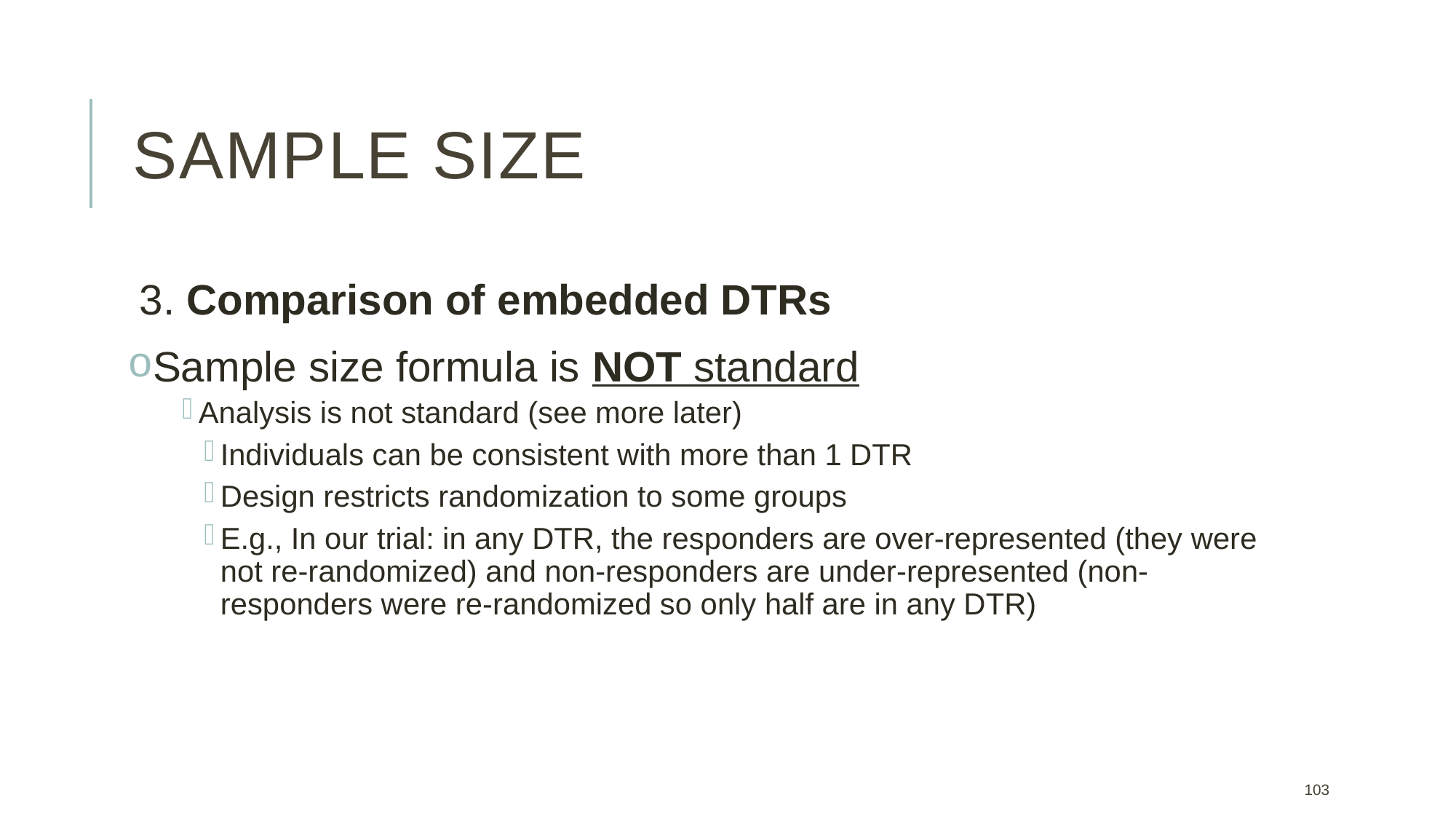

# Sample Size
3. Comparison of embedded DTRs
Sample size formula is NOT standard
Analysis is not standard (see more later)
Individuals can be consistent with more than 1 DTR
Design restricts randomization to some groups
E.g., In our trial: in any DTR, the responders are over-represented (they were not re-randomized) and non-responders are under-represented (non-responders were re-randomized so only half are in any DTR)

103